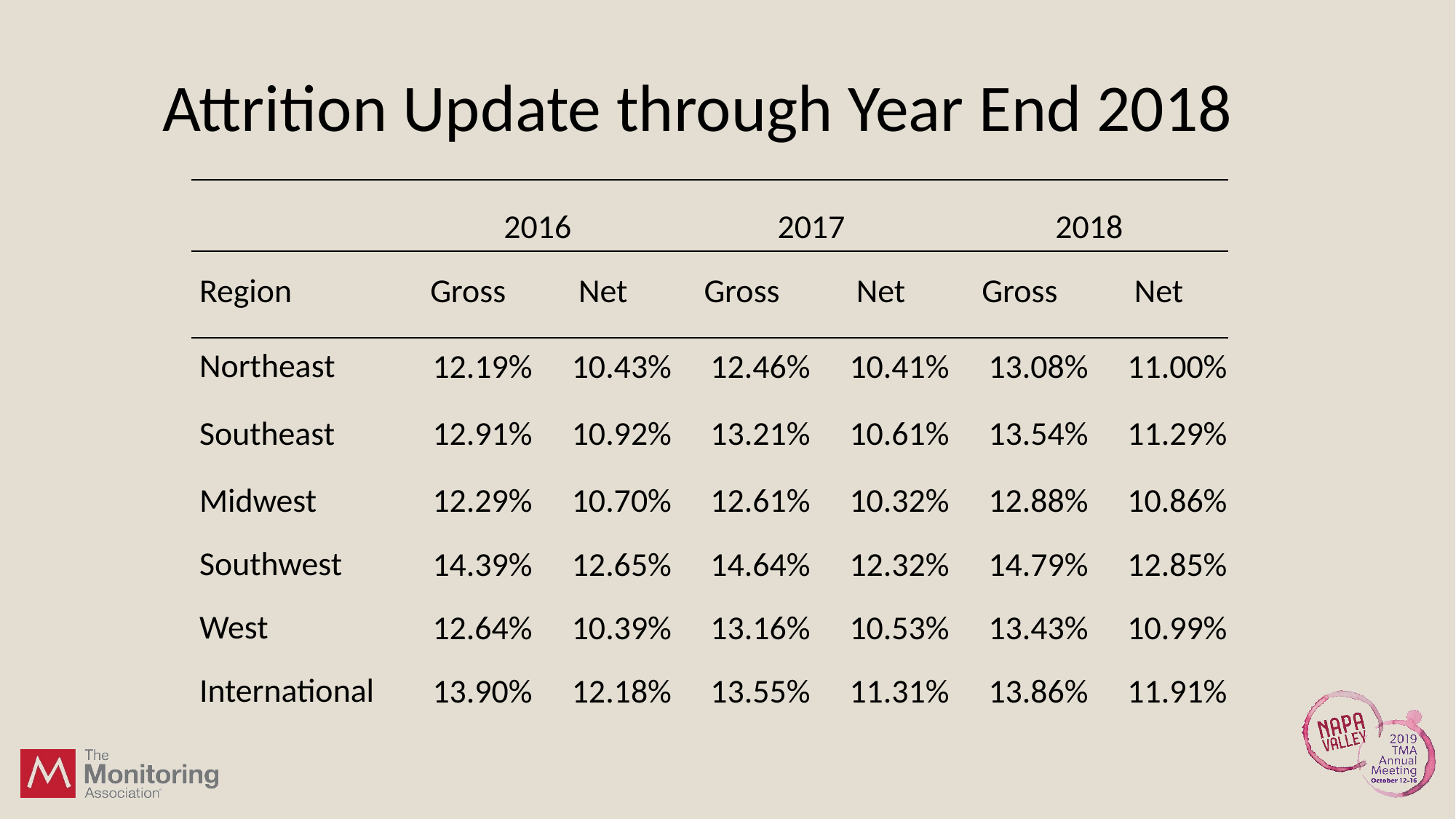

# Attrition Update through Year End 2018
|  | 2016 |  | 2017 |  | 2018 |  |
| --- | --- | --- | --- | --- | --- | --- |
| Region | Gross | Net | Gross | Net | Gross | Net |
| Northeast | 12.19% | 10.43% | 12.46% | 10.41% | 13.08% | 11.00% |
| Southeast | 12.91% | 10.92% | 13.21% | 10.61% | 13.54% | 11.29% |
| Midwest | 12.29% | 10.70% | 12.61% | 10.32% | 12.88% | 10.86% |
| Southwest | 14.39% | 12.65% | 14.64% | 12.32% | 14.79% | 12.85% |
| West | 12.64% | 10.39% | 13.16% | 10.53% | 13.43% | 10.99% |
| International | 13.90% | 12.18% | 13.55% | 11.31% | 13.86% | 11.91% |